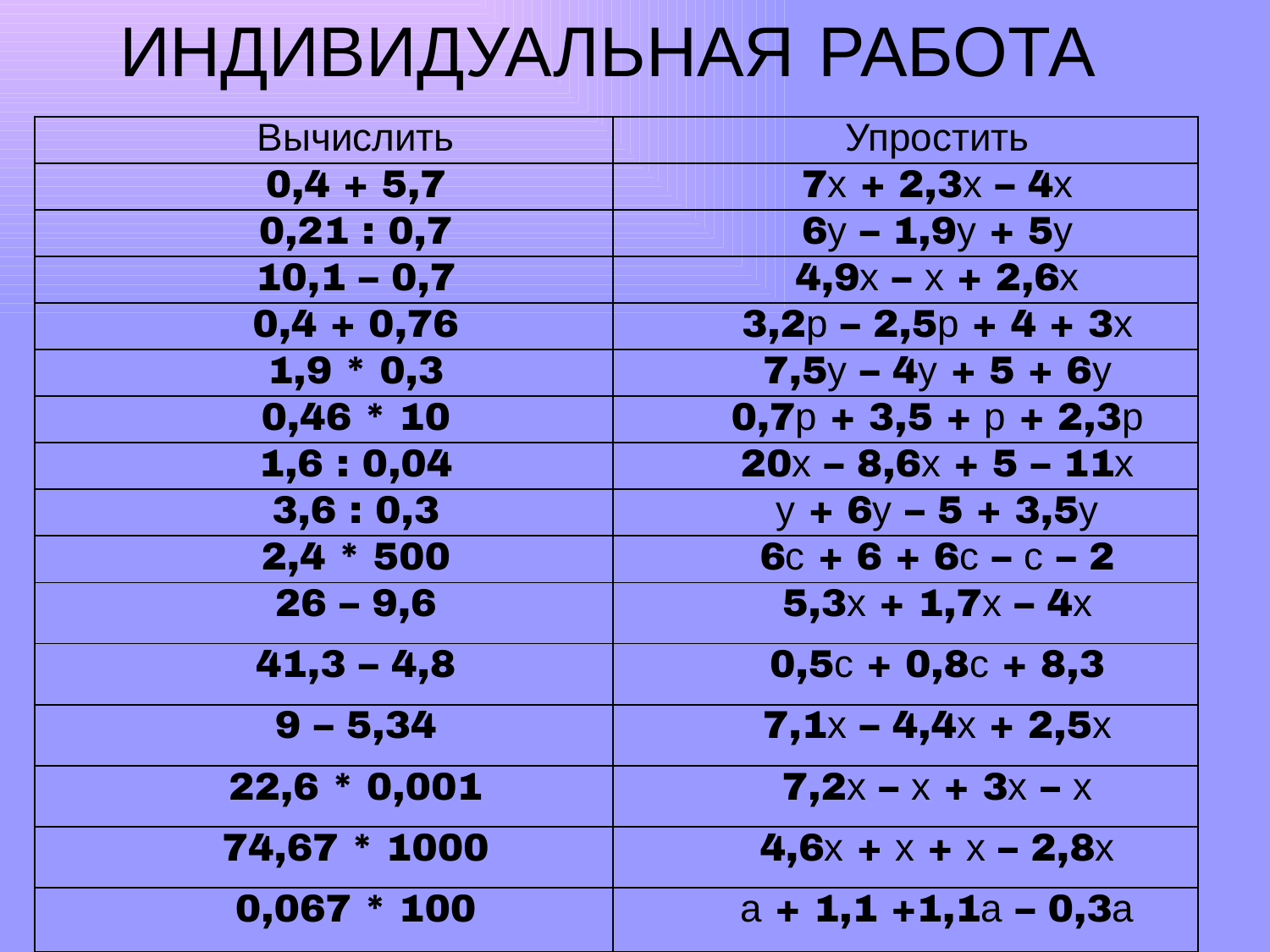

ИНДИВИДУАЛЬНАЯ РАБОТА

| Вычислить | Упростить |
| --- | --- |
| 0,4 + 5,7 | 7х + 2,3х – 4х |
| 0,21 : 0,7 | 6у – 1,9у + 5у |
| 10,1 – 0,7 | 4,9х – х + 2,6х |
| 0,4 + 0,76 | 3,2р – 2,5р + 4 + 3х |
| 1,9 \* 0,3 | 7,5у – 4у + 5 + 6у |
| 0,46 \* 10 | 0,7р + 3,5 + р + 2,3р |
| 1,6 : 0,04 | 20х – 8,6х + 5 – 11х |
| 3,6 : 0,3 | у + 6у – 5 + 3,5у |
| 2,4 \* 500 | 6с + 6 + 6с – с – 2 |
| 26 – 9,6 | 5,3х + 1,7х – 4х |
| 41,3 – 4,8 | 0,5с + 0,8с + 8,3 |
| 9 – 5,34 | 7,1х – 4,4х + 2,5х |
| 22,6 \* 0,001 | 7,2х – х + 3х – х |
| 74,67 \* 1000 | 4,6х + х + х – 2,8х |
| 0,067 \* 100 | а + 1,1 +1,1а – 0,3а |